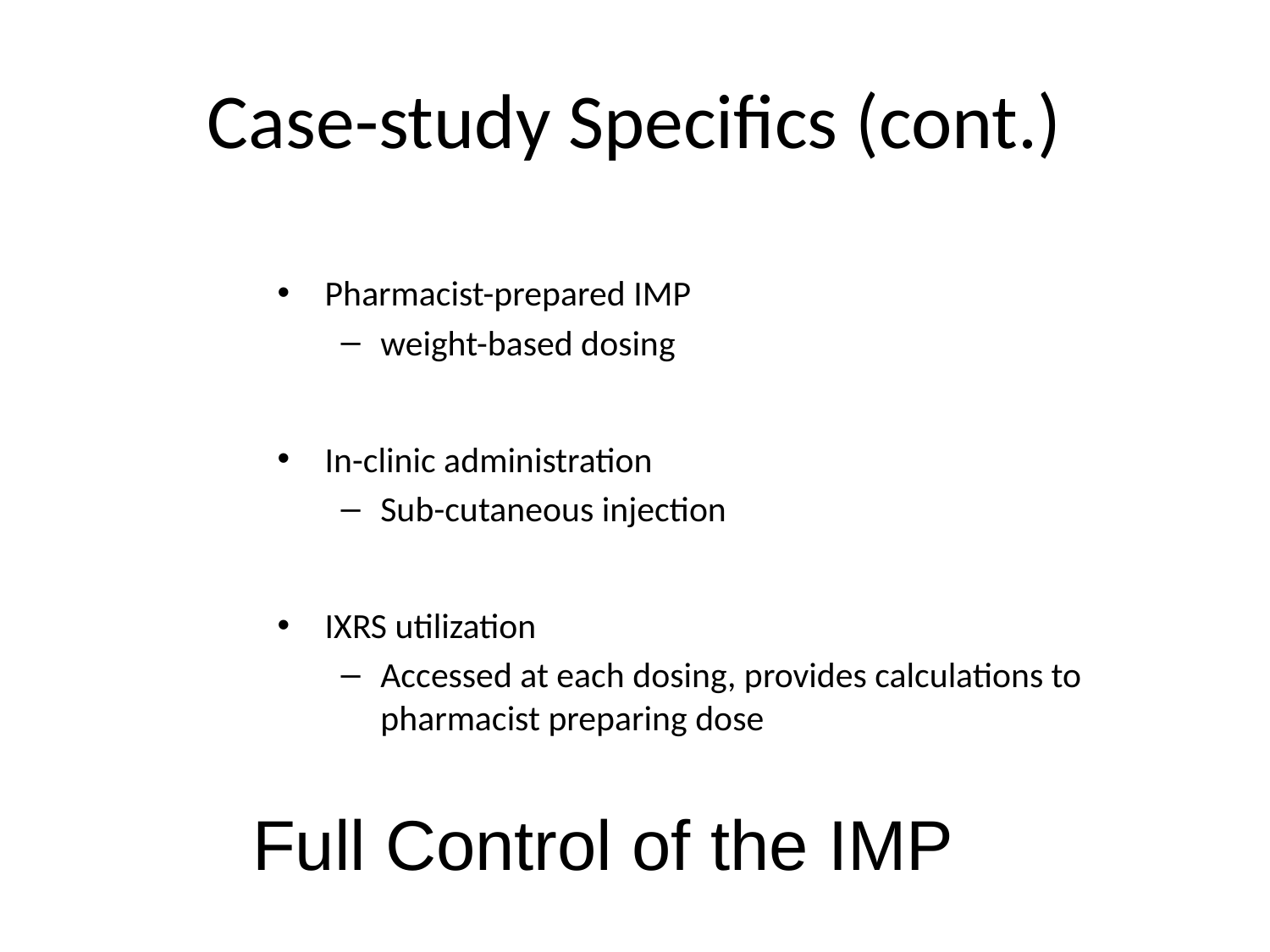

# Case-study Specifics (cont.)
Pharmacist-prepared IMP
weight-based dosing

In-clinic administration
Sub-cutaneous injection

IXRS utilization
Accessed at each dosing, provides calculations to pharmacist preparing dose

Full Control of the IMP